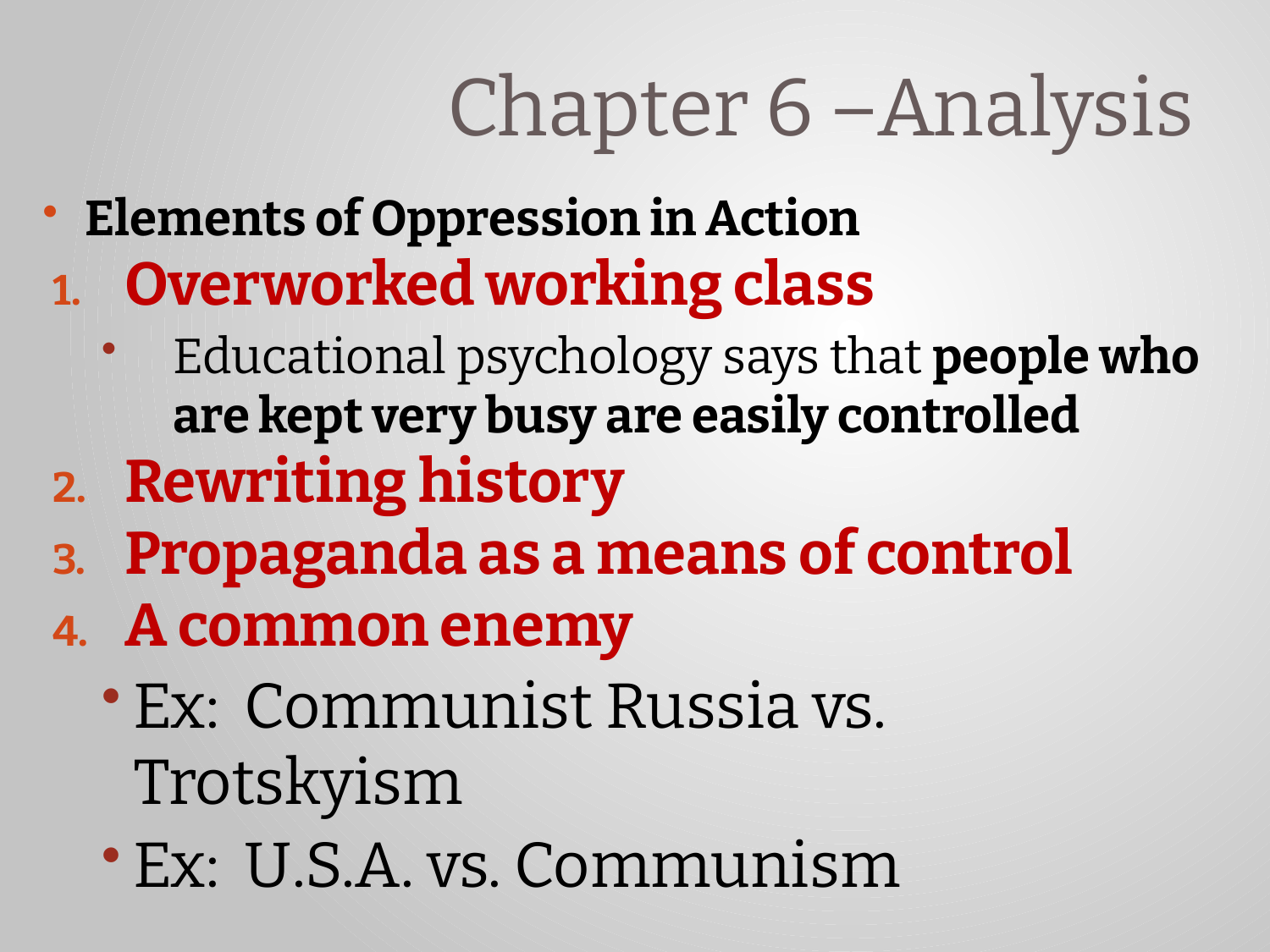

# Chapter 6 –Analysis
Elements of Oppression in Action
Overworked working class
Educational psychology says that people who are kept very busy are easily controlled
Rewriting history
Propaganda as a means of control
A common enemy
Ex:  Communist Russia vs. Trotskyism
Ex:  U.S.A. vs. Communism